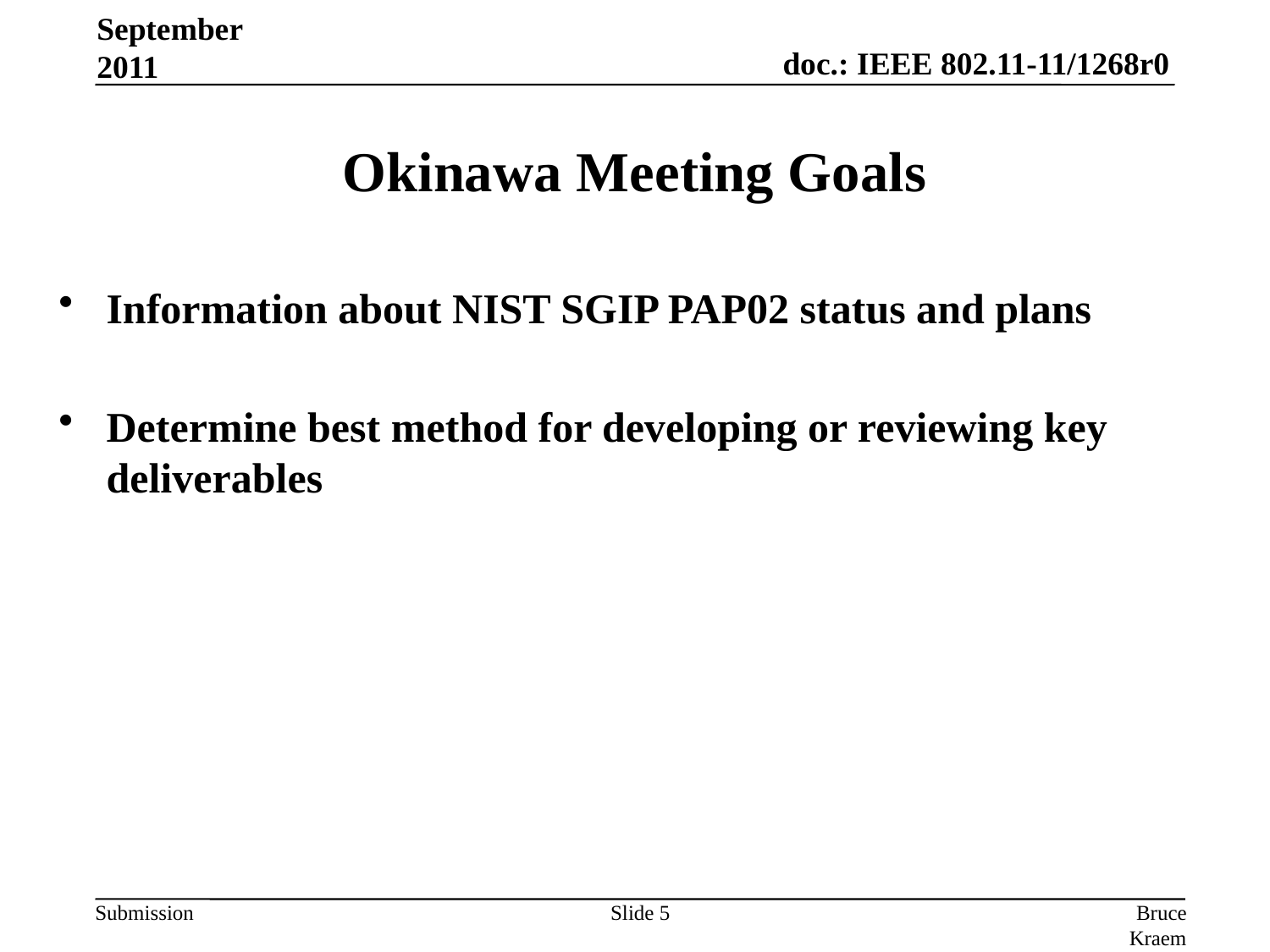

September  2011
# Okinawa Meeting Goals
Information about NIST SGIP PAP02 status and plans

Determine best method for developing or reviewing key deliverables
Slide 5
Bruce Kraemer, Marvell